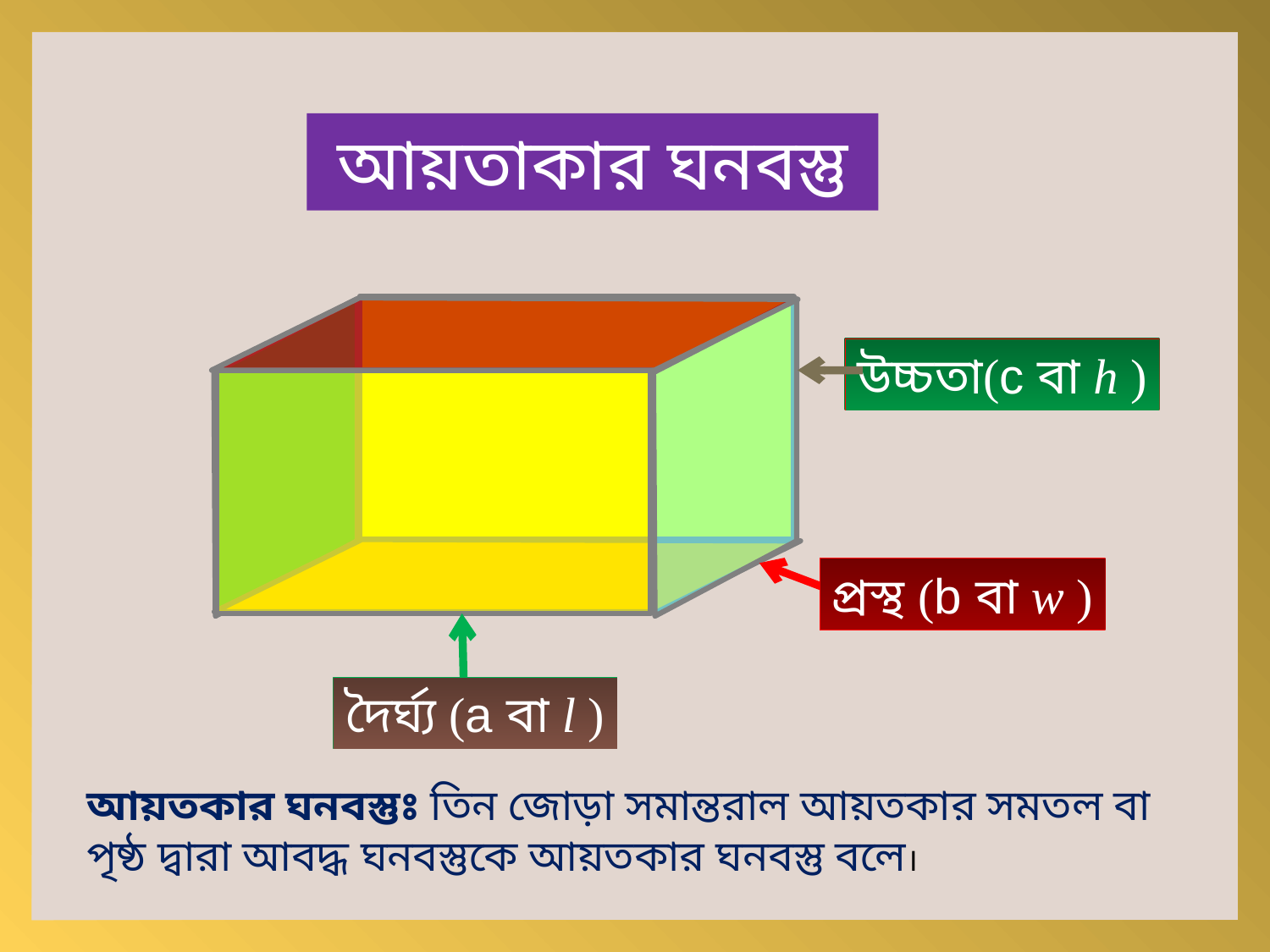

আয়তাকার ঘনবস্তু

উচ্চতা(c বা h )

প্রস্থ (b বা w )
দৈর্ঘ্য (a বা l )
আয়তকার ঘনবস্তুঃ তিন জোড়া সমান্তরাল আয়তকার সমতল বা পৃষ্ঠ দ্বারা আবদ্ধ ঘনবস্তুকে আয়তকার ঘনবস্তু বলে।